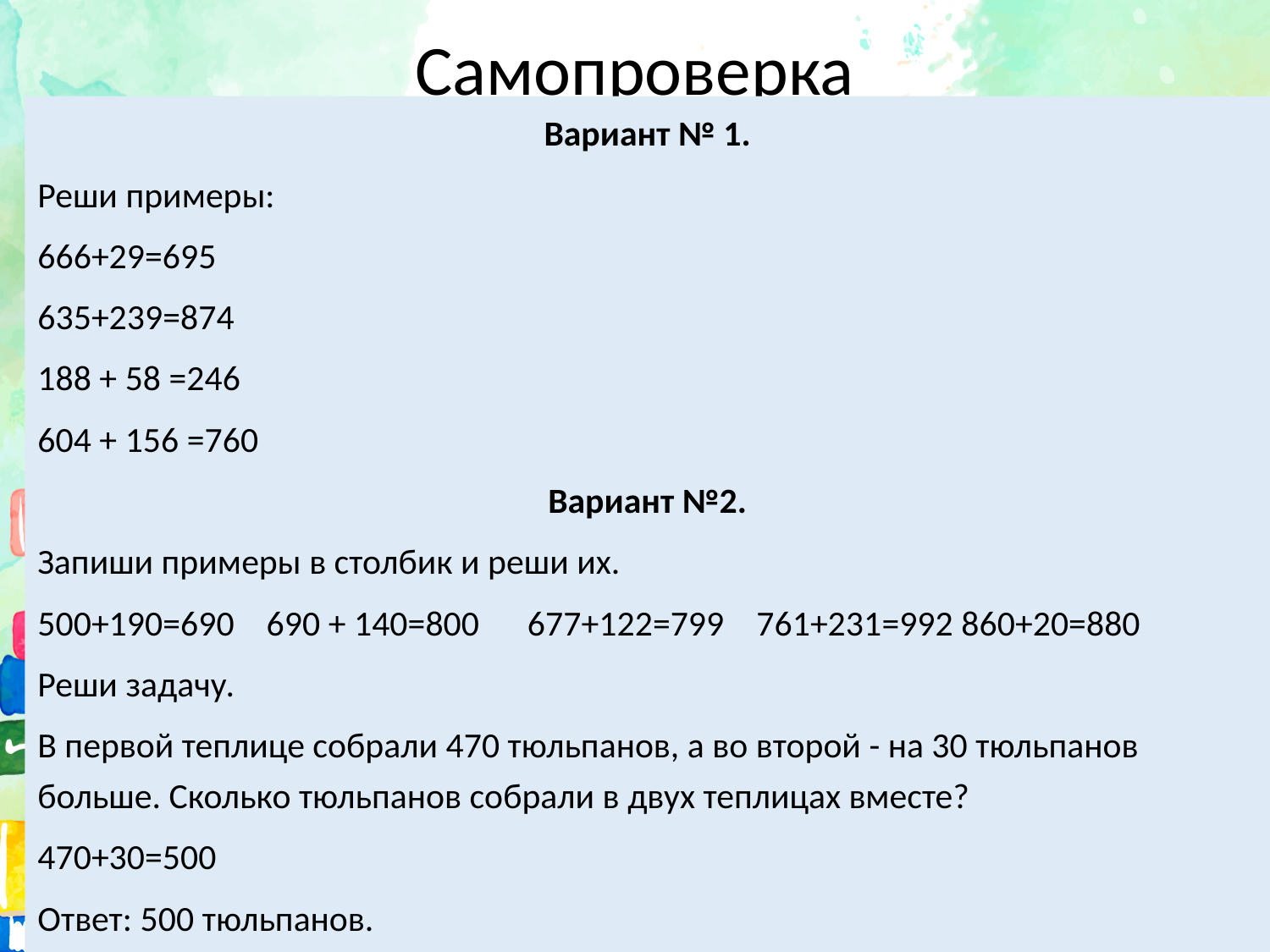

# Самопроверка
Вариант № 1.
Реши примеры:
666+29=695
635+239=874
188 + 58 =246
604 + 156 =760
Вариант №2.
Запиши примеры в столбик и реши их.
500+190=690    690 + 140=800      677+122=799    761+231=992 860+20=880
Реши задачу.
В первой теплице собрали 470 тюльпанов, а во второй - на 30 тюльпанов больше. Сколько тюльпанов собрали в двух теплицах вместе?
470+30=500
Ответ: 500 тюльпанов.